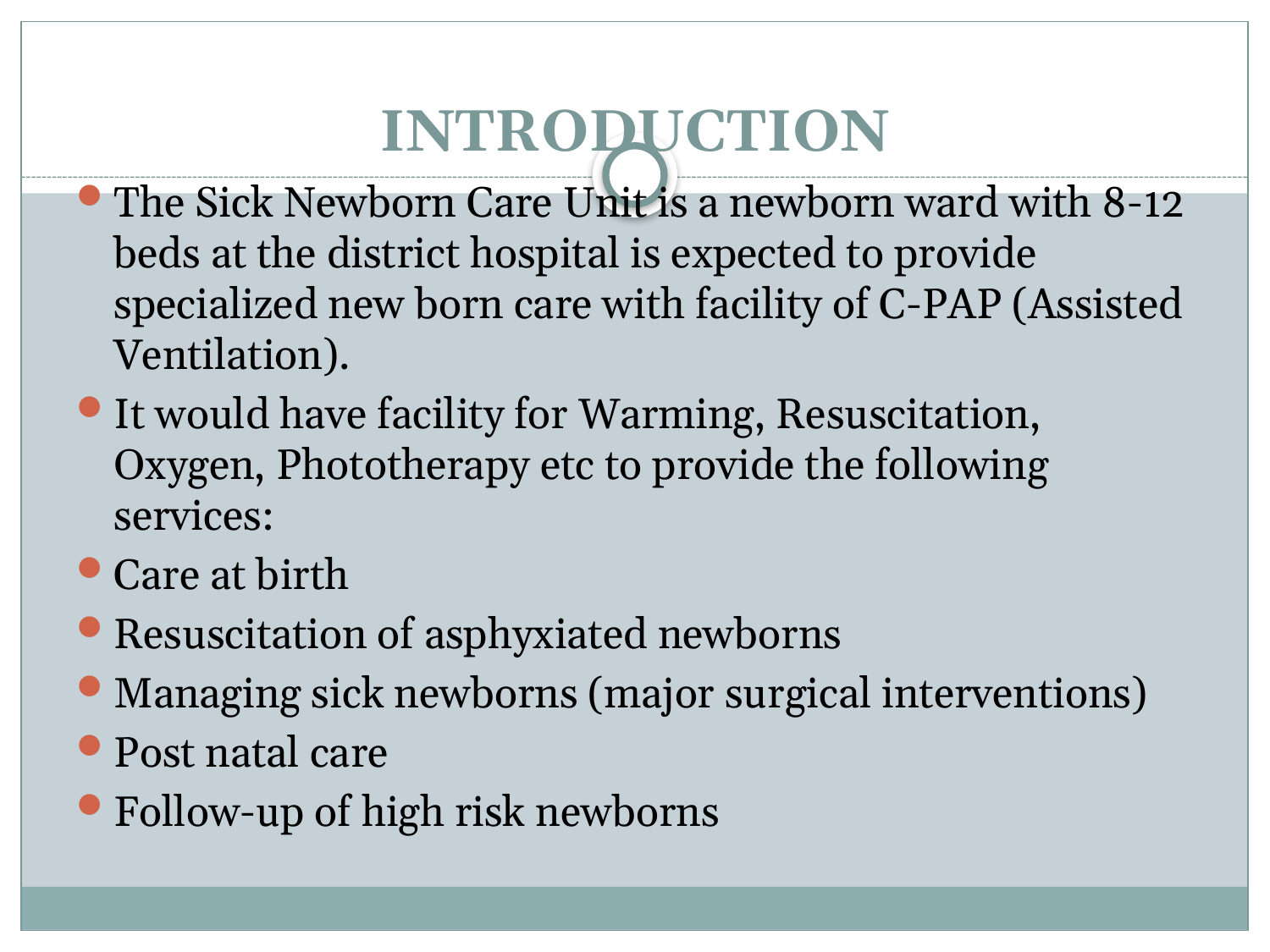

# INTRODUCTION
The Sick Newborn Care Unit is a newborn ward with 8-12 beds at the district hospital is expected to provide specialized new born care with facility of C-PAP (Assisted Ventilation).
It would have facility for Warming, Resuscitation, Oxygen, Phototherapy etc to provide the following services:
Care at birth
Resuscitation of asphyxiated newborns
Managing sick newborns (major surgical interventions)
Post natal care
Follow-up of high risk newborns